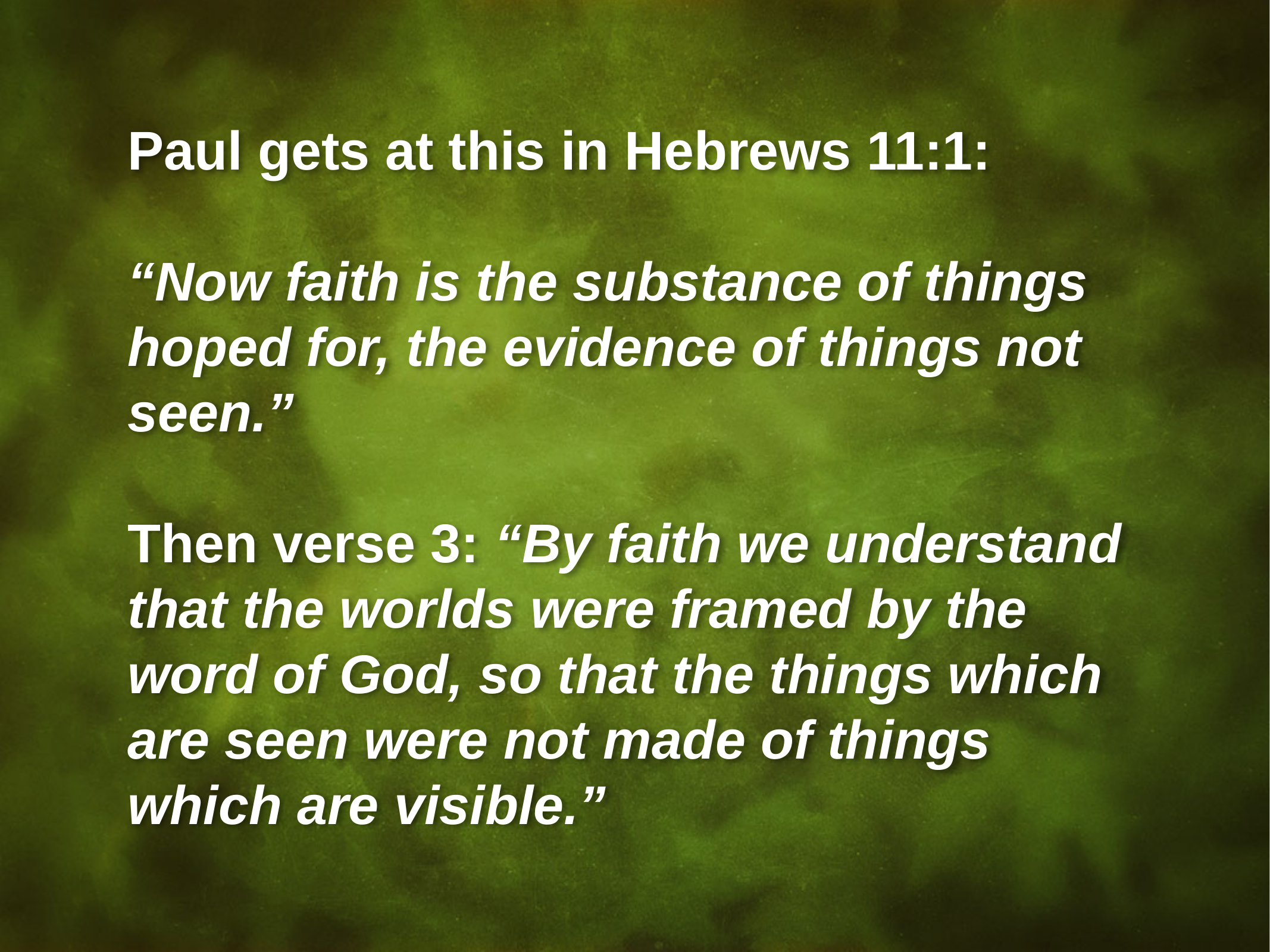

Paul gets at this in Hebrews 11:1:

“Now faith is the substance of things hoped for, the evidence of things not seen.”

Then verse 3: “By faith we understand that the worlds were framed by the word of God, so that the things which are seen were not made of things which are visible.”